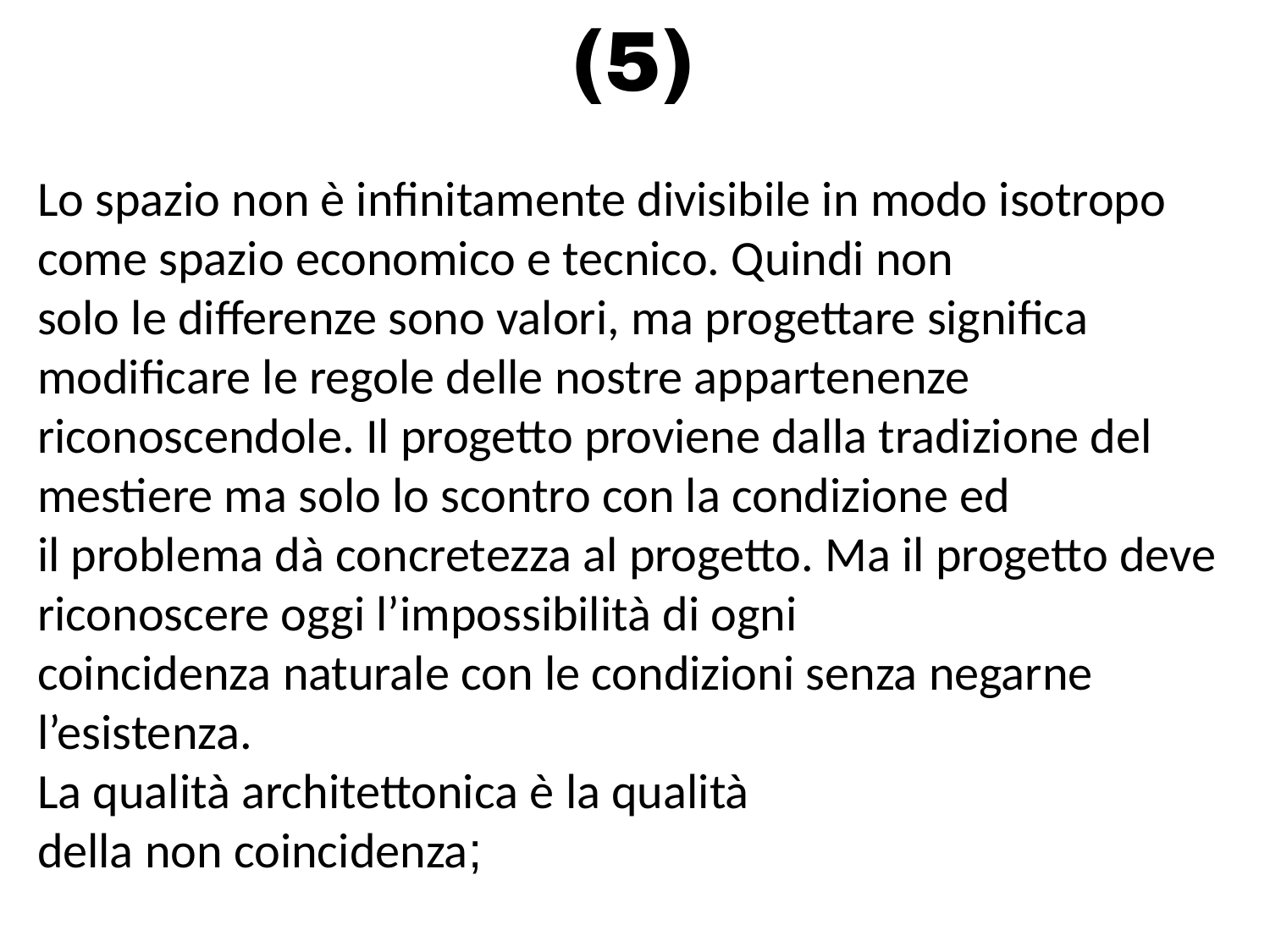

(5)

Lo spazio non è infinitamente divisibile in modo isotropo come spazio economico e tecnico. Quindi non
solo le differenze sono valori, ma progettare significa modificare le regole delle nostre appartenenze
riconoscendole. Il progetto proviene dalla tradizione del mestiere ma solo lo scontro con la condizione ed
il problema dà concretezza al progetto. Ma il progetto deve riconoscere oggi l’impossibilità di ogni
coincidenza naturale con le condizioni senza negarne l’esistenza.
La qualità architettonica è la qualità
della non coincidenza;